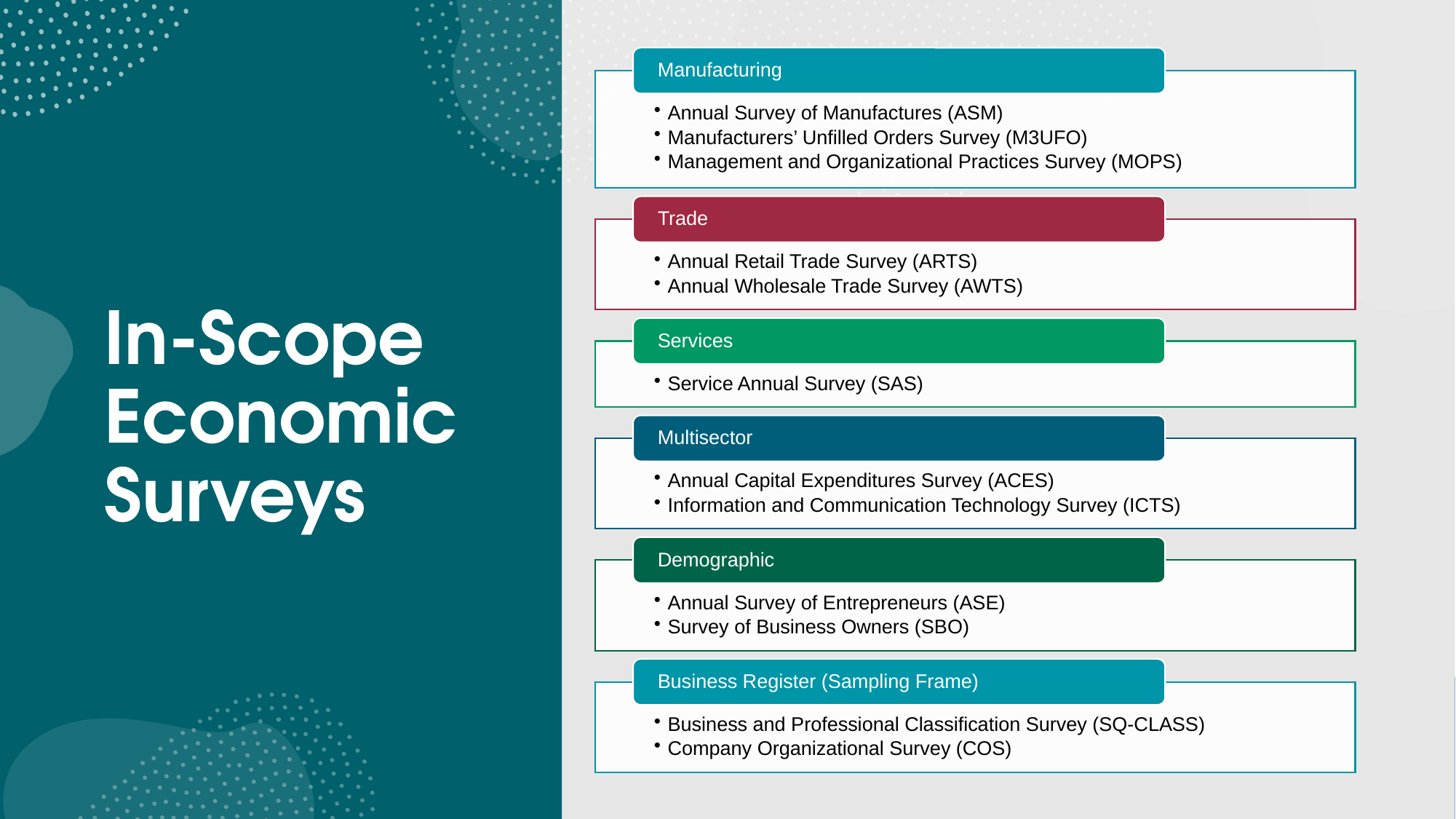

Annual Survey of Manufactures (ASM)
Manufacturers’ Unfilled Orders Survey (M3UFO)
Management and Organizational Practices Survey (MOPS)
Manufacturing
Annual Retail Trade Survey (ARTS)
Annual Wholesale Trade Survey (AWTS)
Trade
Service Annual Survey (SAS)
Services
Annual Capital Expenditures Survey (ACES)
Information and Communication Technology Survey (ICTS)
Multisector
Annual Survey of Entrepreneurs (ASE)
Survey of Business Owners (SBO)
Demographic
Business and Professional Classification Survey (SQ-CLASS)
Company Organizational Survey (COS)
Business Register (Sampling Frame)
# In-Scope Economic Surveys